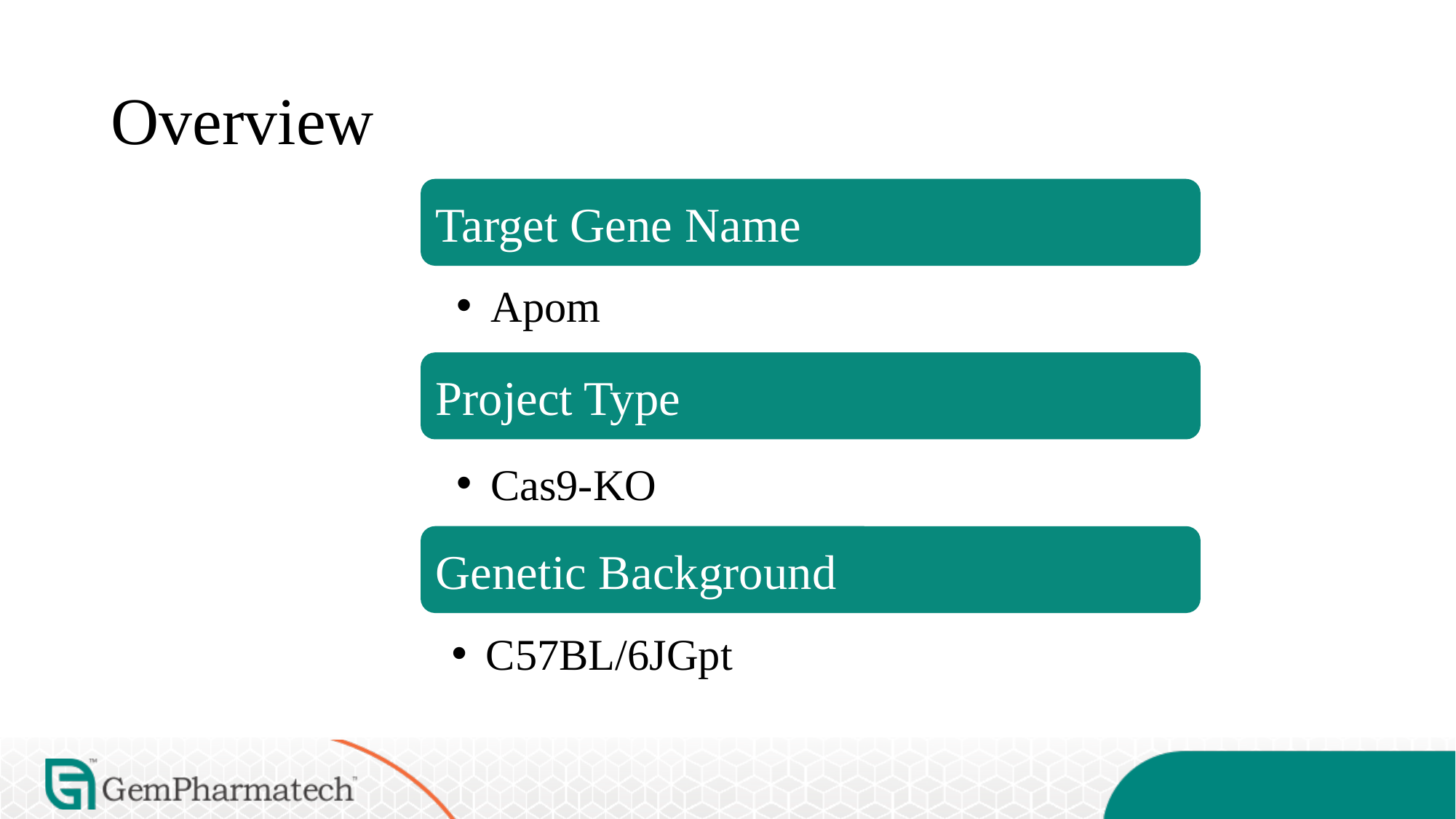

# Overview
Target Gene Name
Apom
Project Type
Cas9-KO
Genetic Background
C57BL/6JGpt